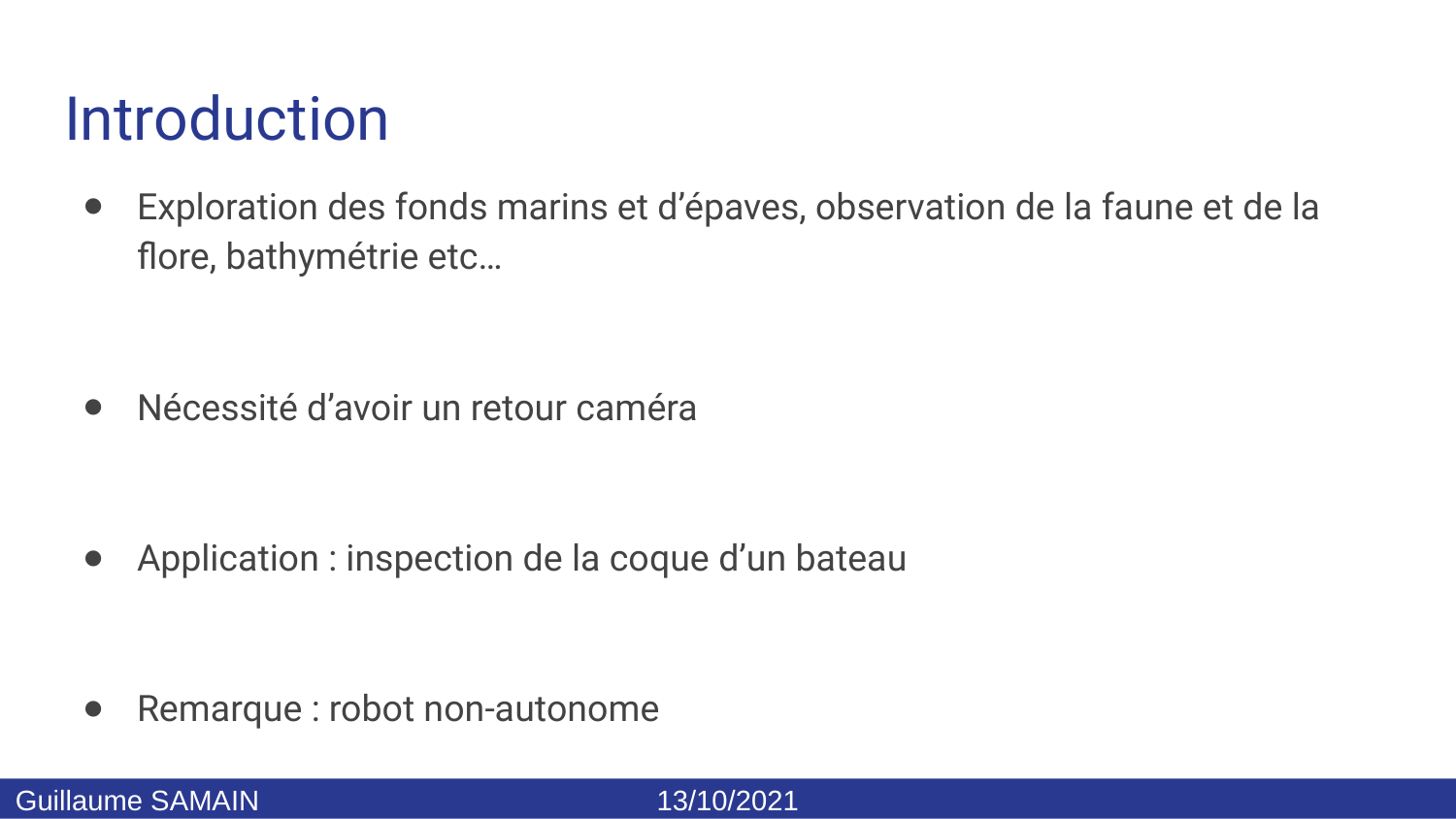

# Introduction
Exploration des fonds marins et d’épaves, observation de la faune et de la flore, bathymétrie etc…

Nécessité d’avoir un retour caméra

Application : inspection de la coque d’un bateau

Remarque : robot non-autonome

Guillaume SAMAIN
13/10/2021